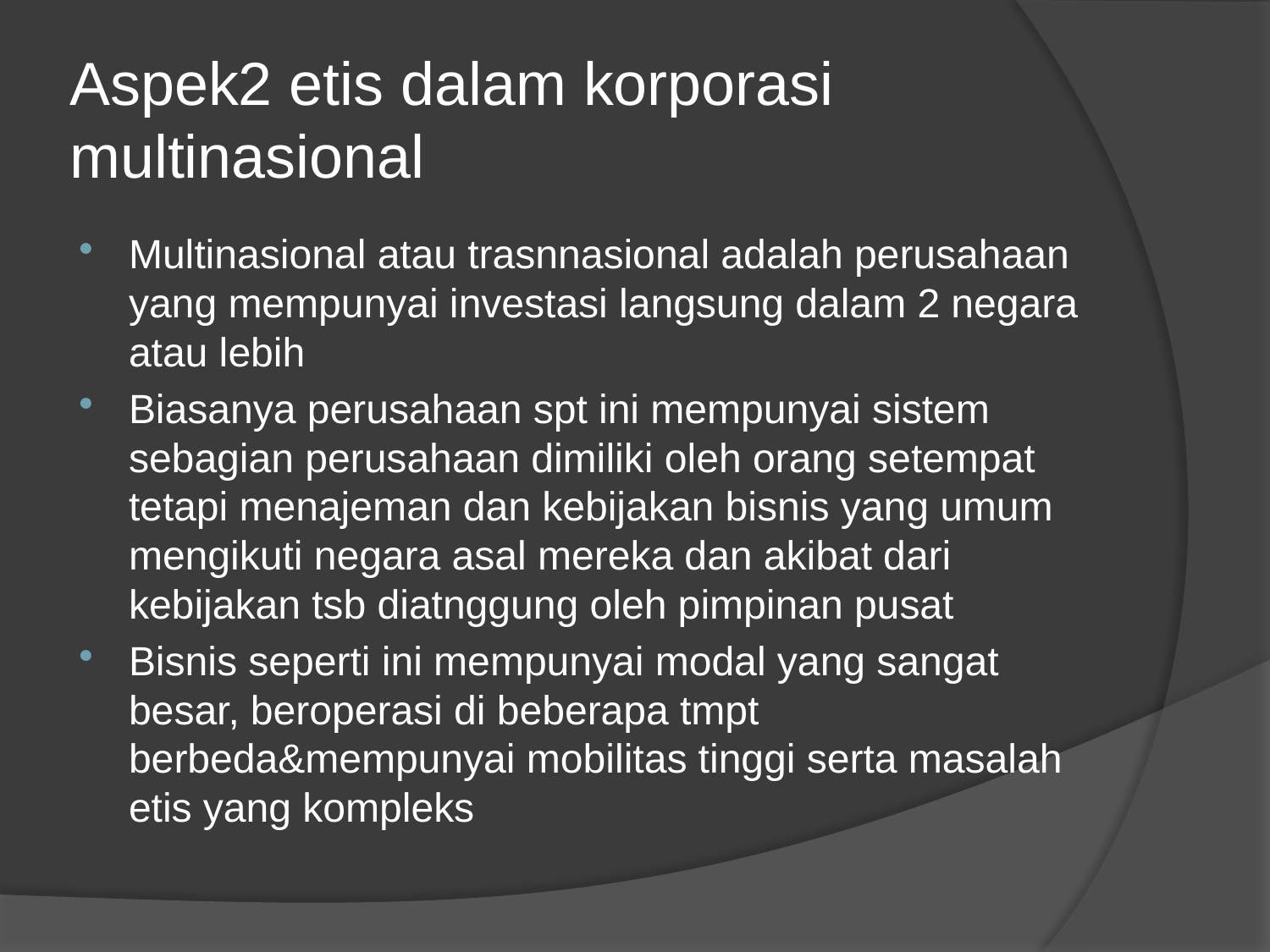

# Aspek2 etis dalam korporasi multinasional
Multinasional atau trasnnasional adalah perusahaan yang mempunyai investasi langsung dalam 2 negara atau lebih
Biasanya perusahaan spt ini mempunyai sistem sebagian perusahaan dimiliki oleh orang setempat tetapi menajeman dan kebijakan bisnis yang umum mengikuti negara asal mereka dan akibat dari kebijakan tsb diatnggung oleh pimpinan pusat
Bisnis seperti ini mempunyai modal yang sangat besar, beroperasi di beberapa tmpt berbeda&mempunyai mobilitas tinggi serta masalah etis yang kompleks